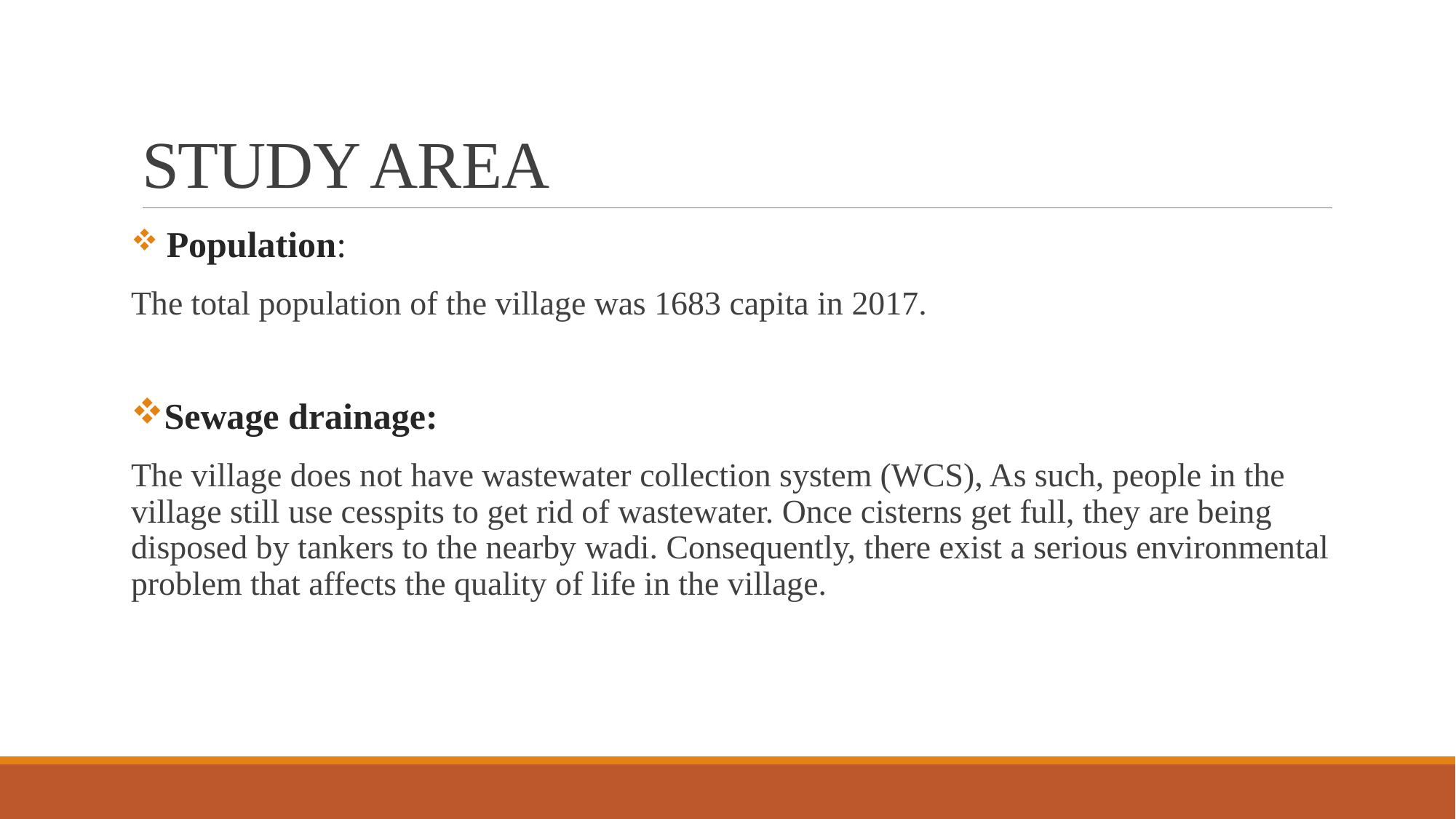

# STUDY AREA
 Population:
The total population of the village was 1683 capita in 2017.

Sewage drainage:
The village does not have wastewater collection system (WCS), As such, people in the village still use cesspits to get rid of wastewater. Once cisterns get full, they are being disposed by tankers to the nearby wadi. Consequently, there exist a serious environmental problem that affects the quality of life in the village.